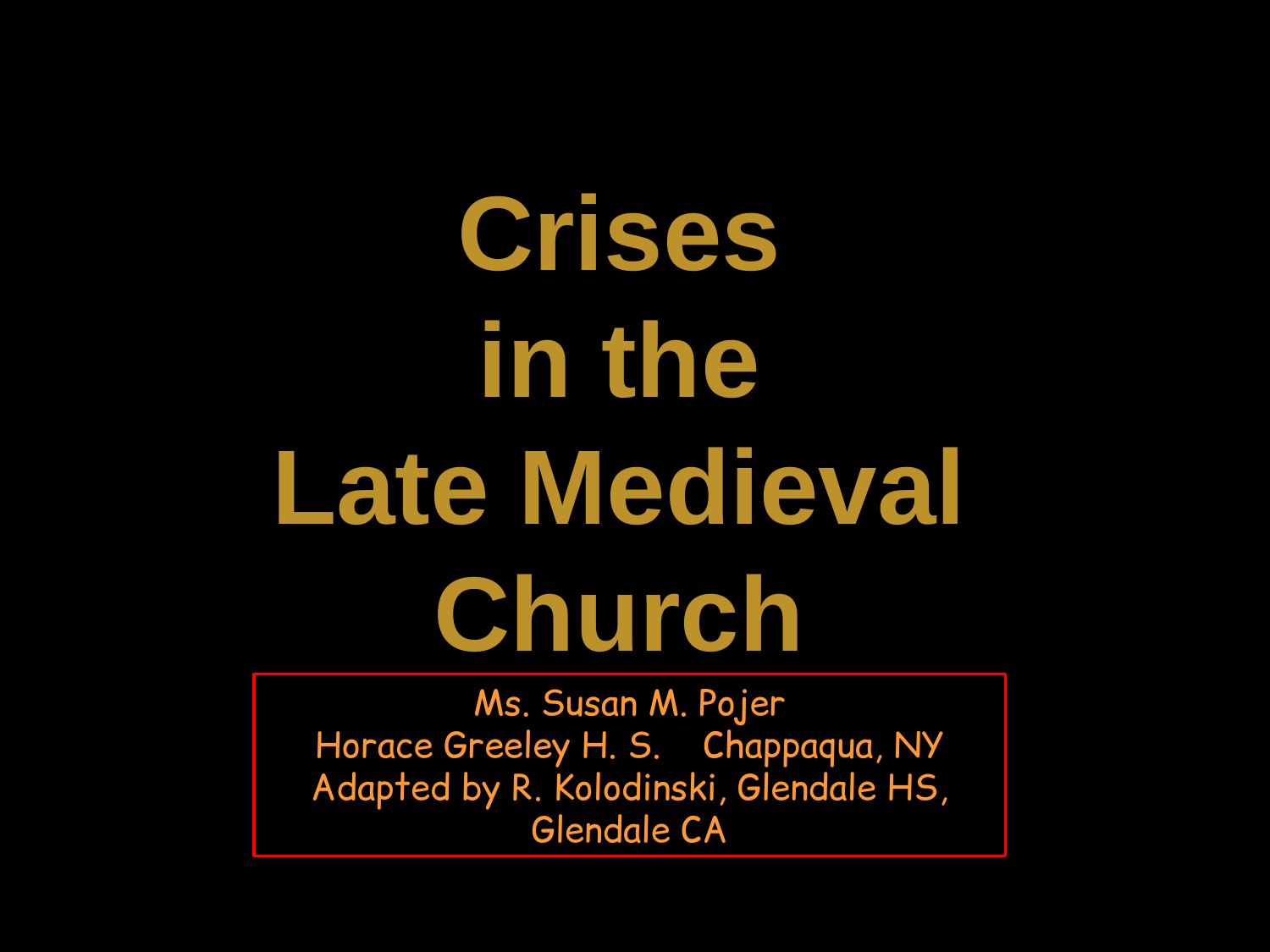

Crises
in the
Late Medieval Church
Ms. Susan M. Pojer
Horace Greeley H. S.    Chappaqua, NY
Adapted by R. Kolodinski, Glendale HS, Glendale CA